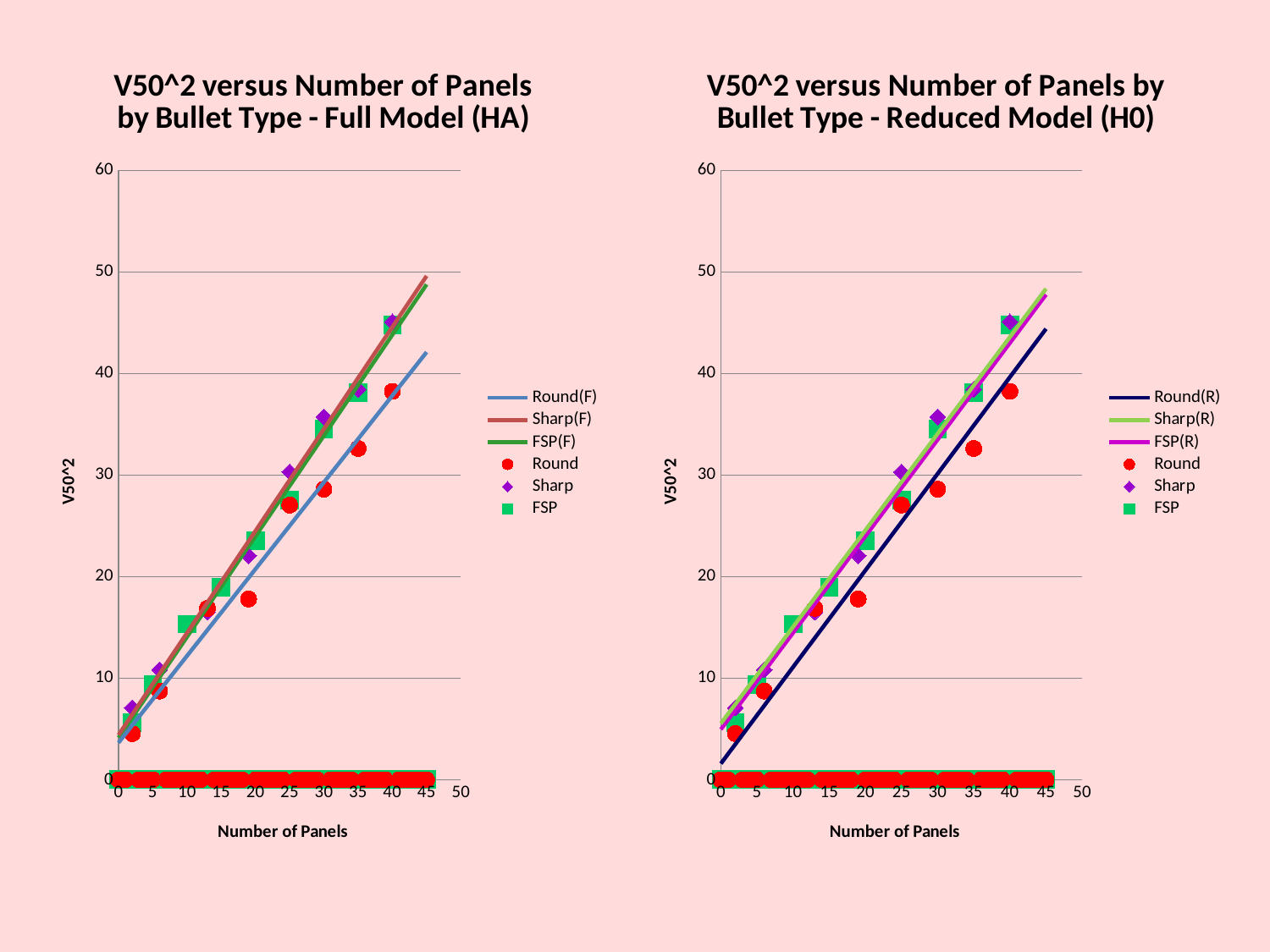

### Chart: V50^2 versus Number of Panels by Bullet Type - Full Model (HA)

| Category | Round(F) | Sharp(F) | FSP(F) | Round | Sharp | FSP |
|---|---|---|---|---|---|---|

### Chart: V50^2 versus Number of Panels by Bullet Type - Reduced Model (H0)

| Category | Round(R) | Sharp(R) | FSP(R) | Round | Sharp | FSP |
|---|---|---|---|---|---|---|